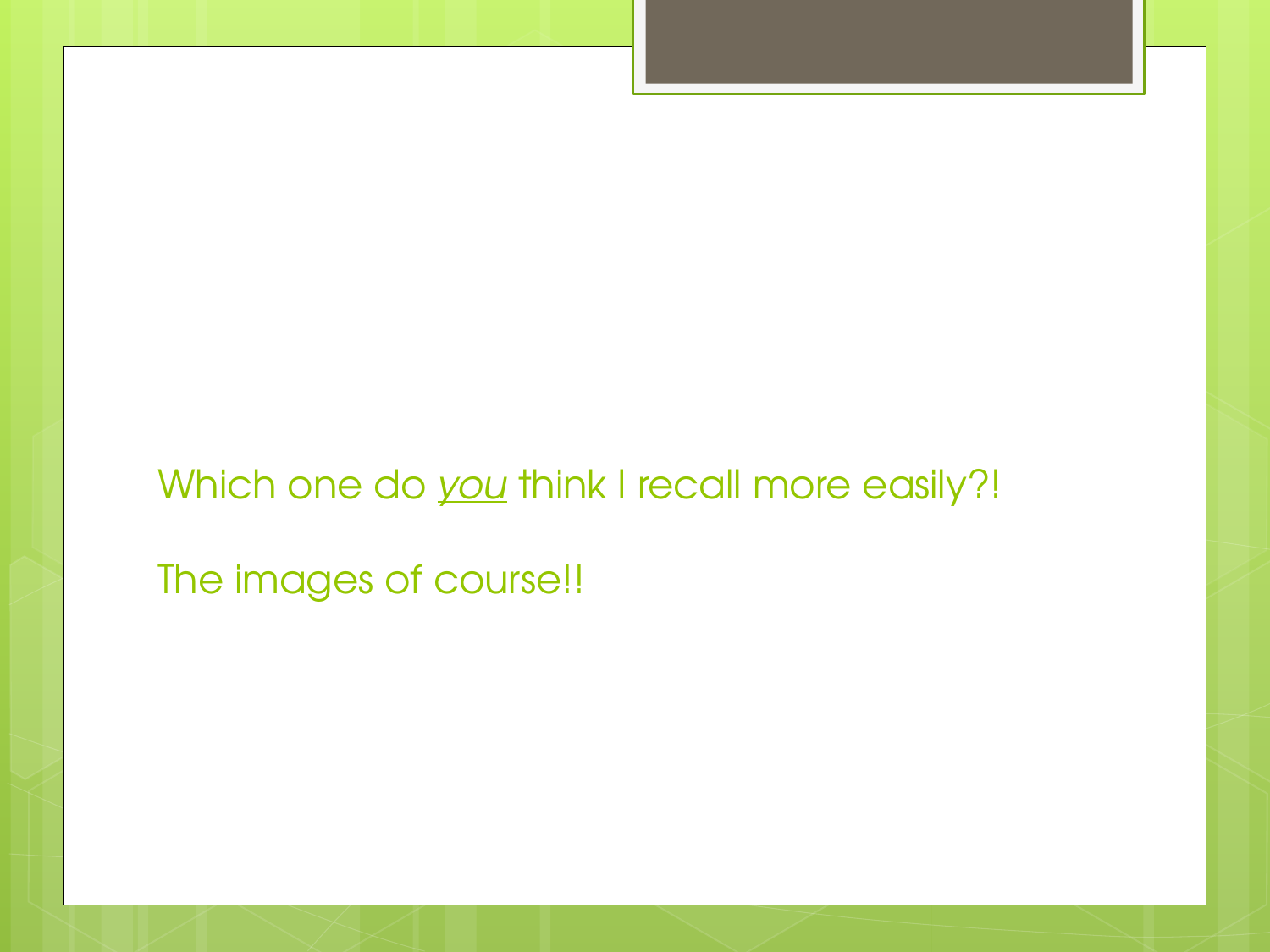

# Which one do you think I recall more easily?! The images of course!!